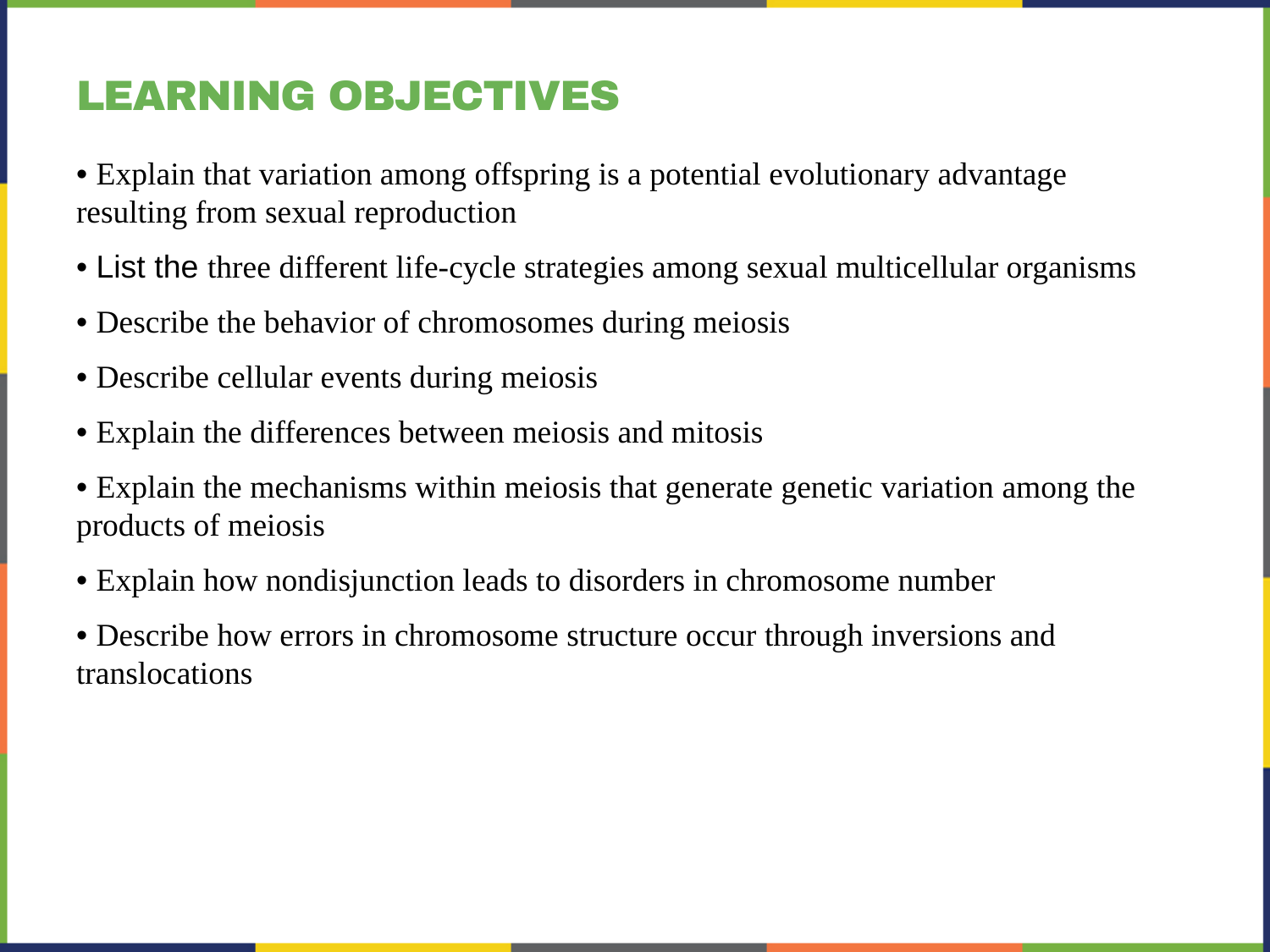

# Learning Objectives
• Explain that variation among offspring is a potential evolutionary advantage resulting from sexual reproduction
• List the three different life-cycle strategies among sexual multicellular organisms
• Describe the behavior of chromosomes during meiosis
• Describe cellular events during meiosis
• Explain the differences between meiosis and mitosis
• Explain the mechanisms within meiosis that generate genetic variation among the products of meiosis
• Explain how nondisjunction leads to disorders in chromosome number
• Describe how errors in chromosome structure occur through inversions and translocations